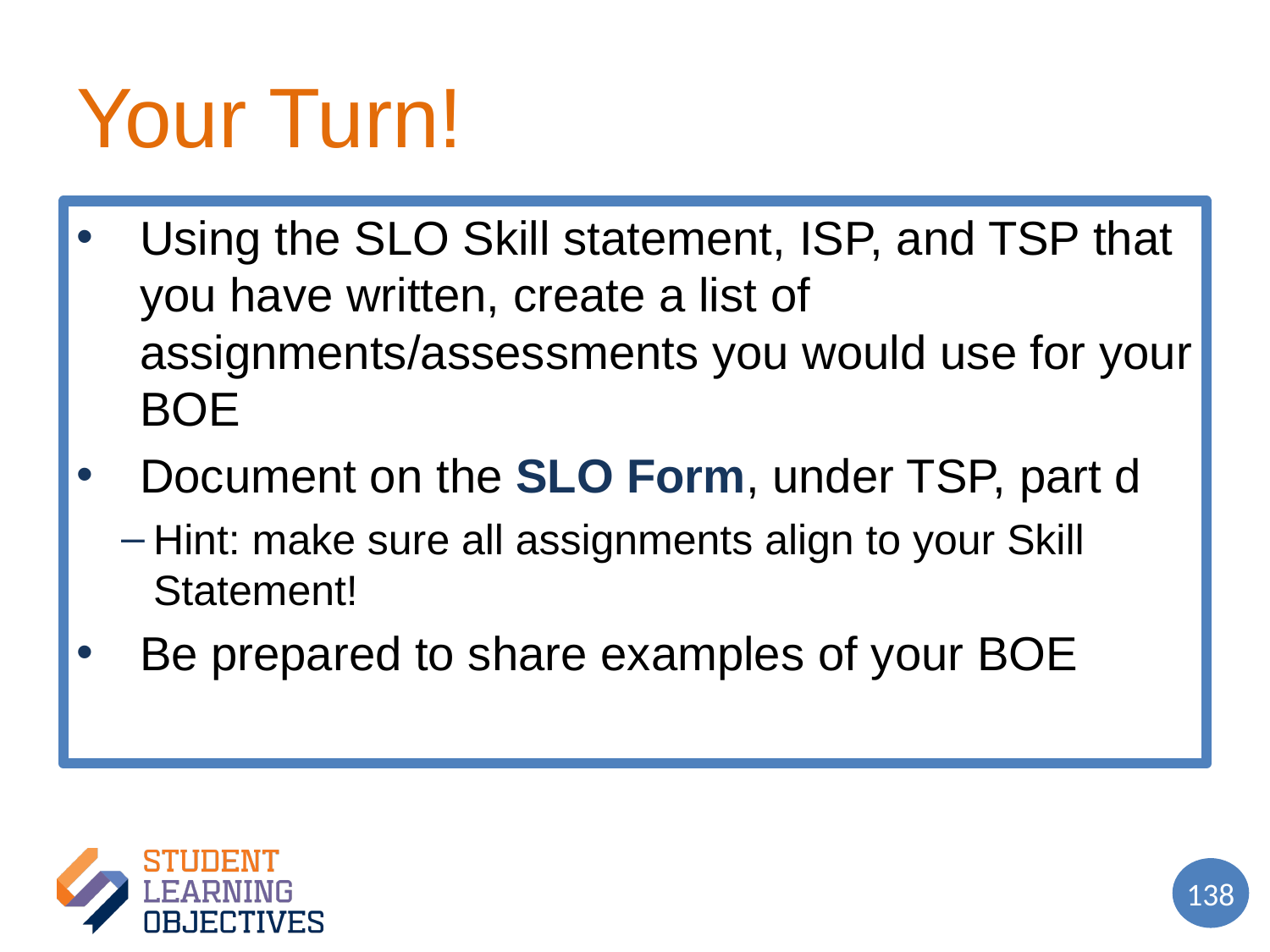

Your Turn! – 5
Using the SLO Skill statement, ISP, and TSP that you have written, create a list of assignments/assessments you would use for your BOE
Document on the SLO Form, under TSP, part d
Hint: make sure all assignments align to your Skill Statement!
Be prepared to share examples of your BOE

138